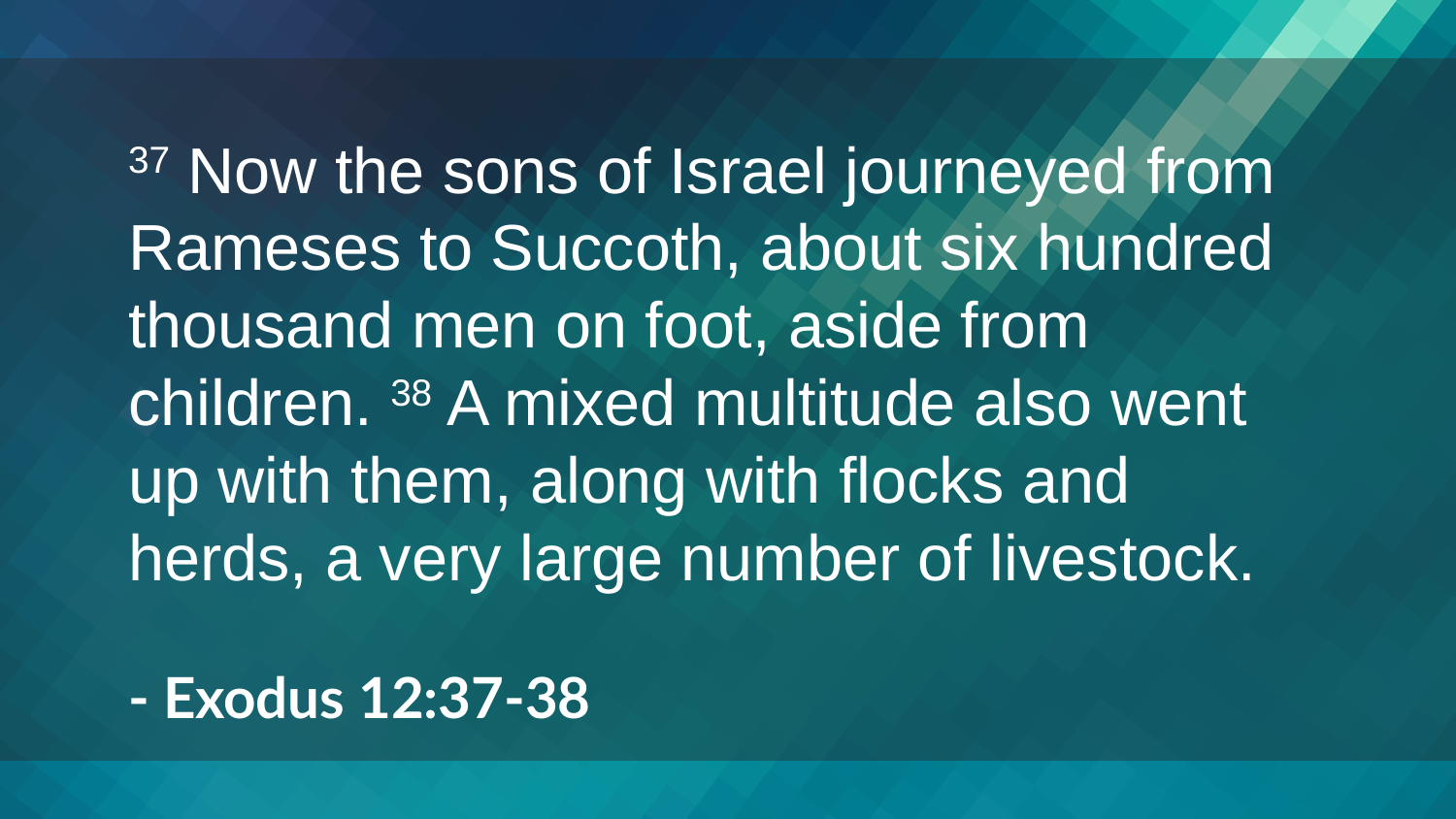

37 Now the sons of Israel journeyed from Rameses to Succoth, about six hundred thousand men on foot, aside from children. 38 A mixed multitude also went up with them, along with flocks and herds, a very large number of livestock.
- Exodus 12:37-38